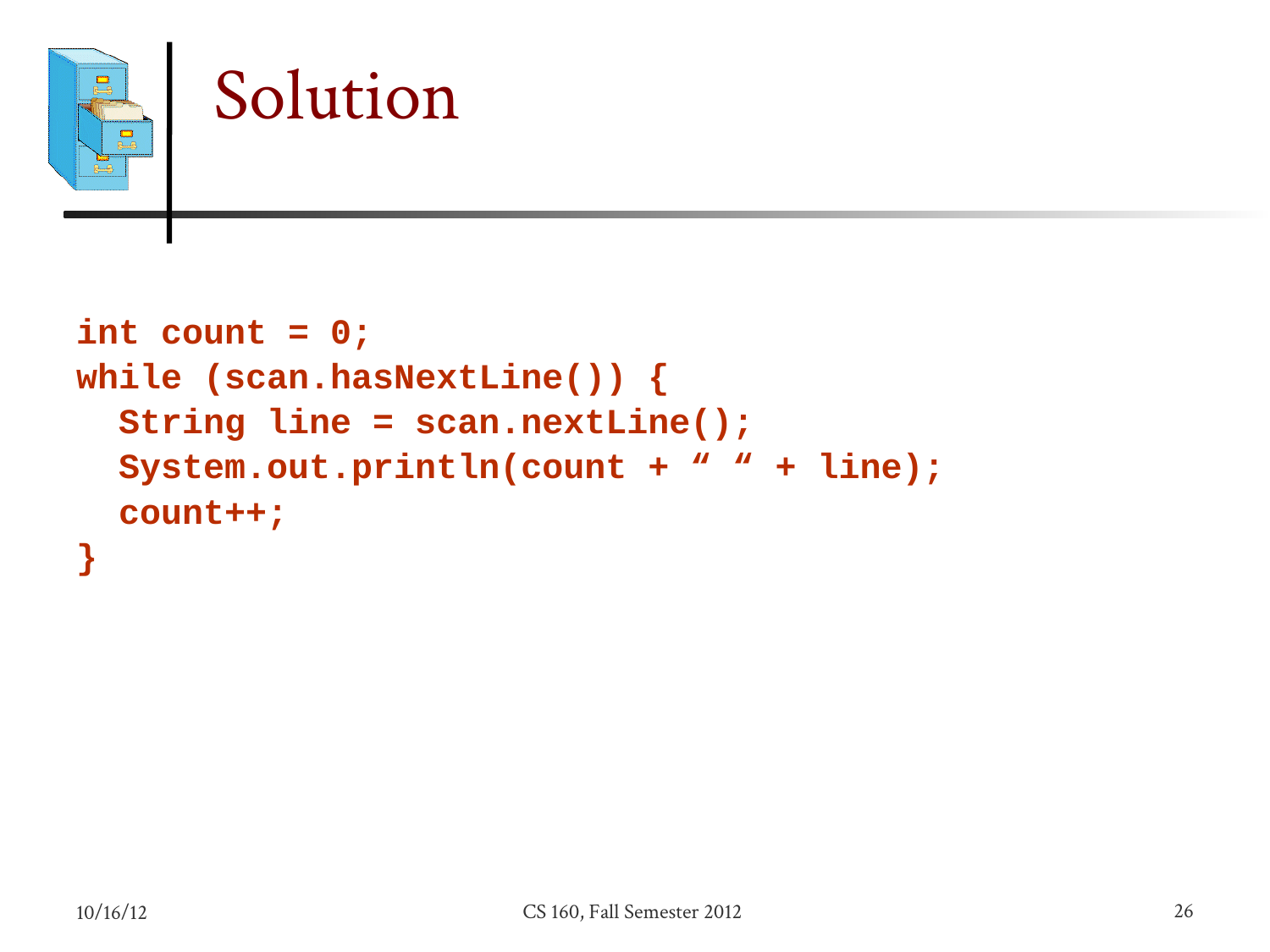

# Solution
int count = 0;
while (scan.hasNextLine()) {
  String line = scan.nextLine();
  System.out.println(count + “ “ + line);
  count++;
}

10/16/12
26
CS 160, Fall Semester 2012